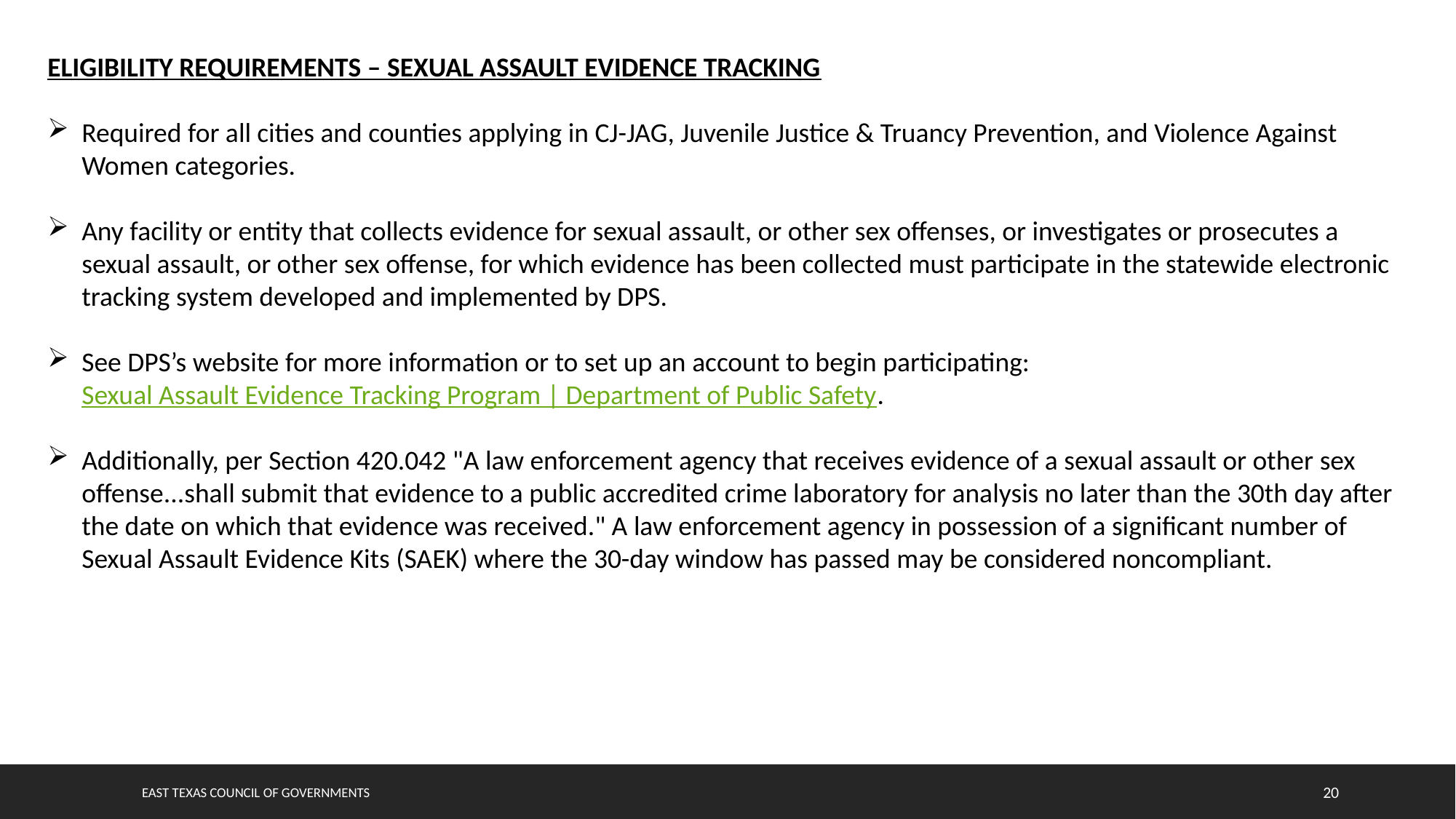

ELIGIBILITY REQUIREMENTS – SEXUAL ASSAULT EVIDENCE TRACKING

Required for all cities and counties applying in CJ-JAG, Juvenile Justice & Truancy Prevention, and Violence Against Women categories.

Any facility or entity that collects evidence for sexual assault, or other sex offenses, or investigates or prosecutes a sexual assault, or other sex offense, for which evidence has been collected must participate in the statewide electronic tracking system developed and implemented by DPS.

See DPS’s website for more information or to set up an account to begin participating: Sexual Assault Evidence Tracking Program | Department of Public Safety.

Additionally, per Section 420.042 "A law enforcement agency that receives evidence of a sexual assault or other sex offense...shall submit that evidence to a public accredited crime laboratory for analysis no later than the 30th day after the date on which that evidence was received." A law enforcement agency in possession of a significant number of Sexual Assault Evidence Kits (SAEK) where the 30-day window has passed may be considered noncompliant.

EAST TEXAS COUNCIL OF GOVERNMENTS
20